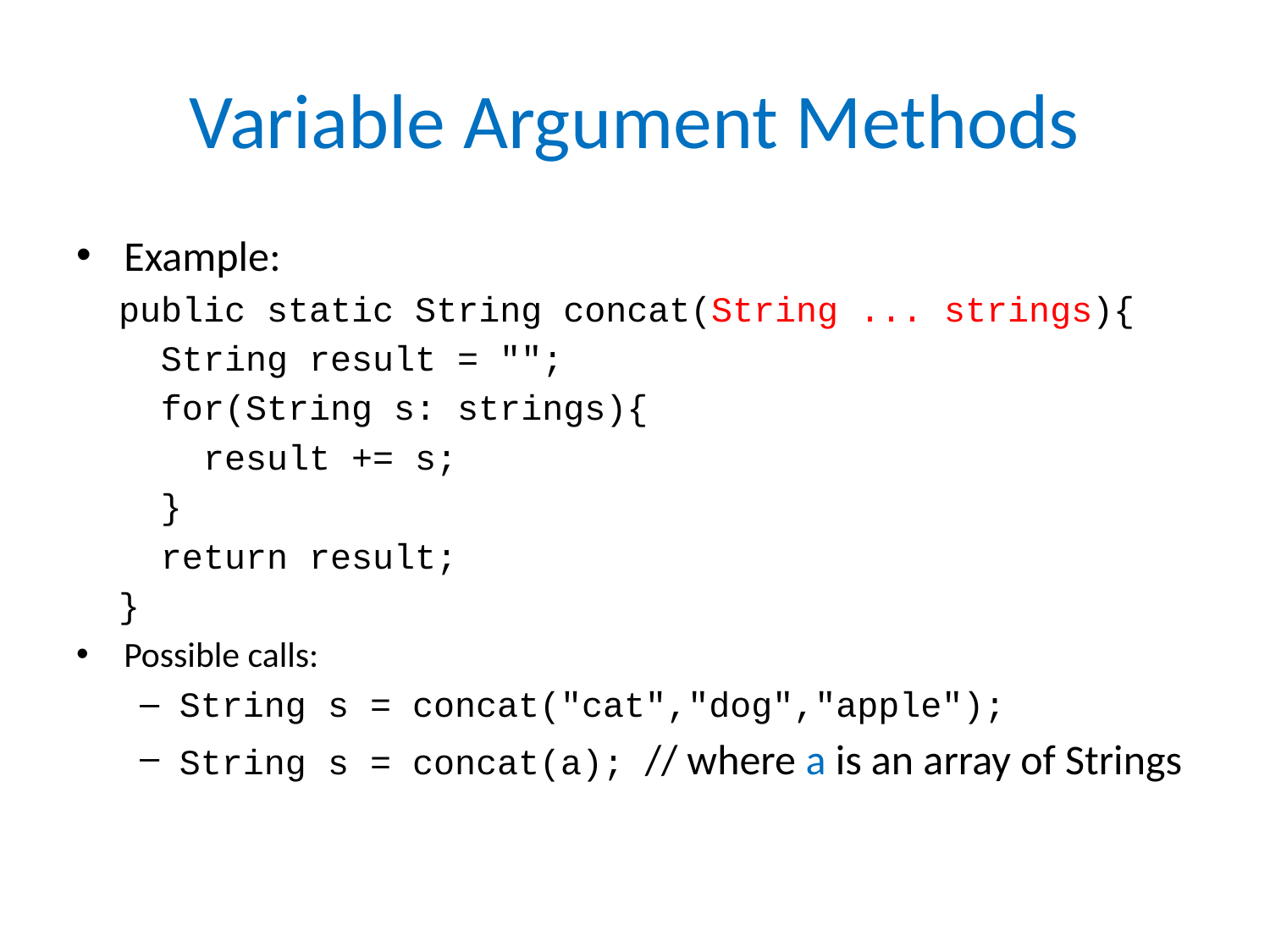

# Variable Argument Methods
Example:
  public static String concat(String ... strings){
    String result = "";
    for(String s: strings){
	result += s;
    }
    return result;
  }
Possible calls:
String s = concat("cat","dog","apple");
String s = concat(a); // where a is an array of Strings